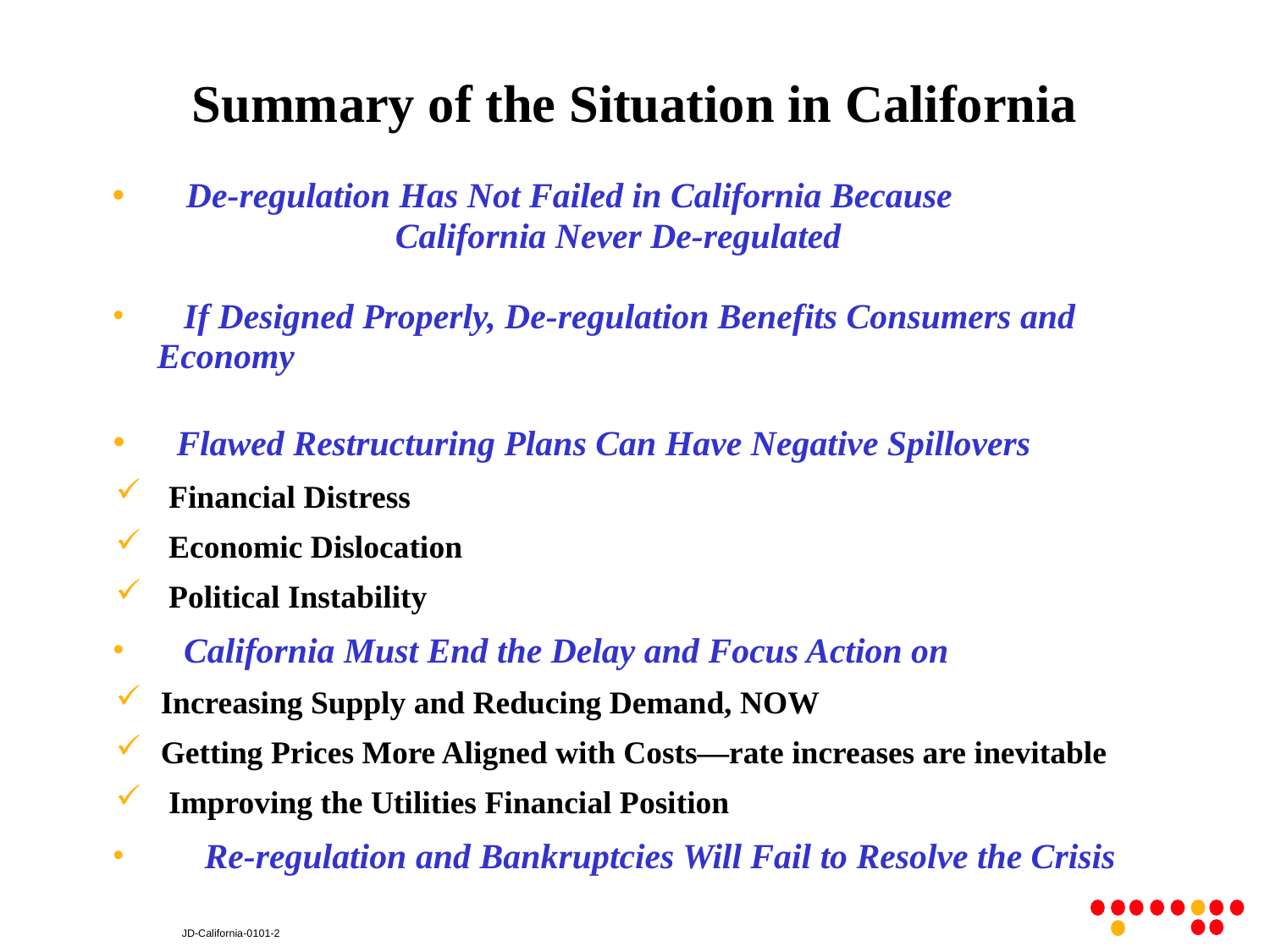

# Summary of the Situation in California
   De-regulation Has Not Failed in California Because 						   						California Never De-regulated

   If Designed Properly, De-regulation Benefits Consumers and Economy

  Flawed Restructuring Plans Can Have Negative Spillovers
 Financial Distress
 Economic Dislocation
 Political Instability
   California Must End the Delay and Focus Action on
Increasing Supply and Reducing Demand, NOW
Getting Prices More Aligned with Costs—rate increases are inevitable
 Improving the Utilities Financial Position
 	Re-regulation and Bankruptcies Will Fail to Resolve the Crisis